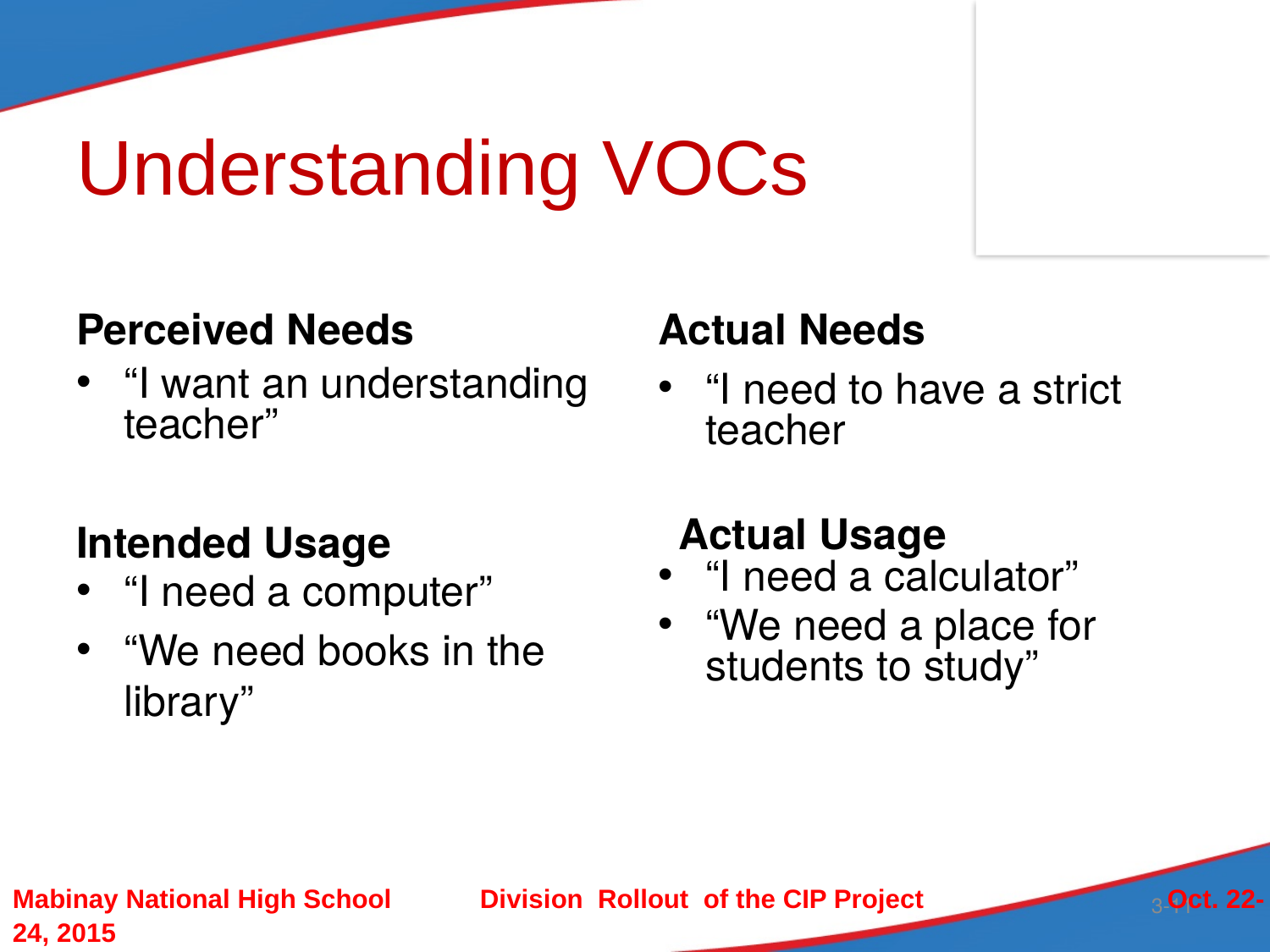

# Understanding VOCs
Perceived Needs
Actual Needs
“I want an understanding teacher”

“I need a computer”
“We need books in the library”

“I need to have a strict teacher

“I need a calculator”
“We need a place for students to study”
Actual Usage
Intended Usage
Mabinay National High School            Division  Rollout  of the CIP Project                                 Oct. 22-24, 2015
3-11